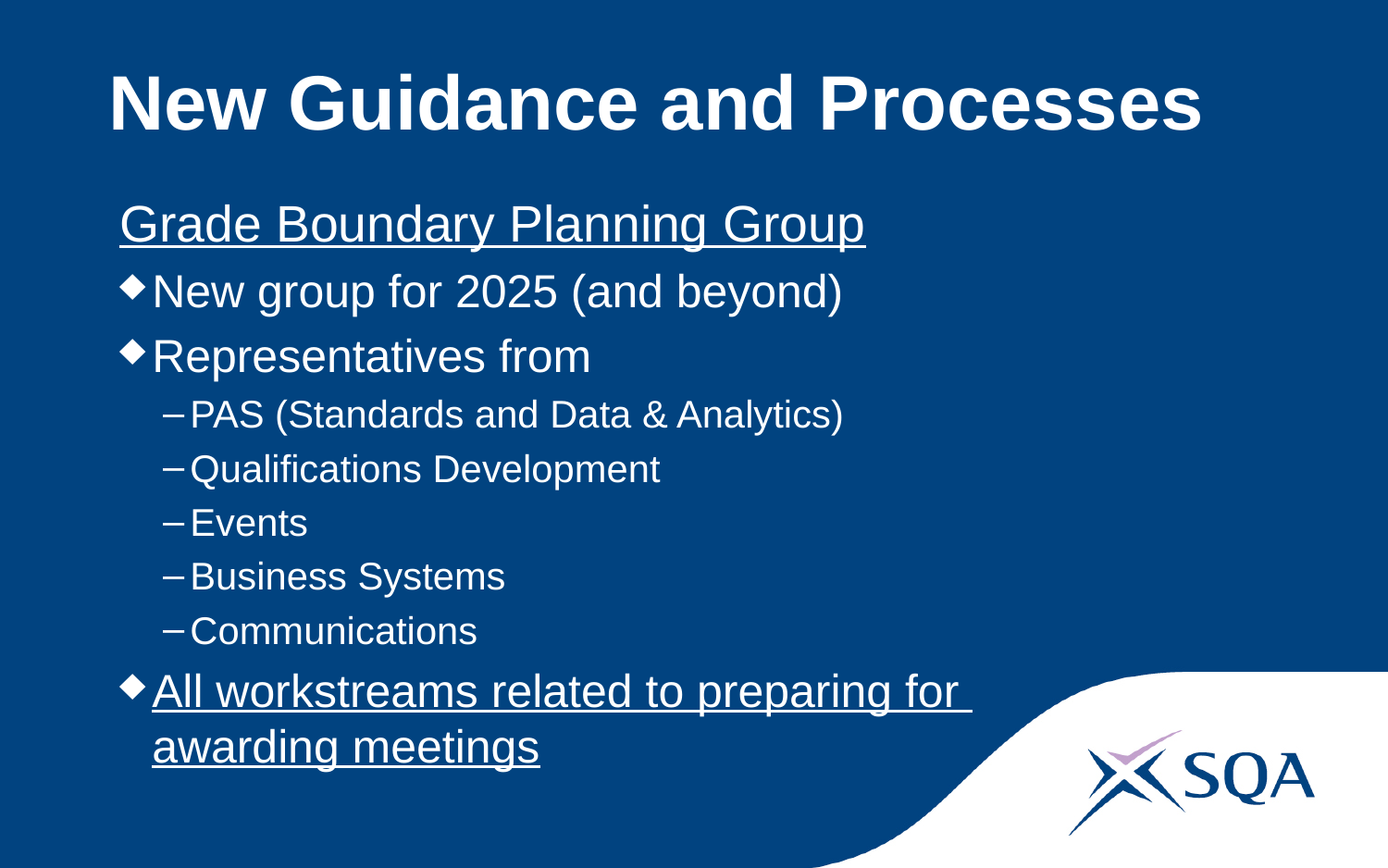

# New Guidance and Processes
Grade Boundary Planning Group
New group for 2025 (and beyond)
Representatives from
PAS (Standards and Data & Analytics)
Qualifications Development
Events
Business Systems
Communications
All workstreams related to preparing for
awarding meetings